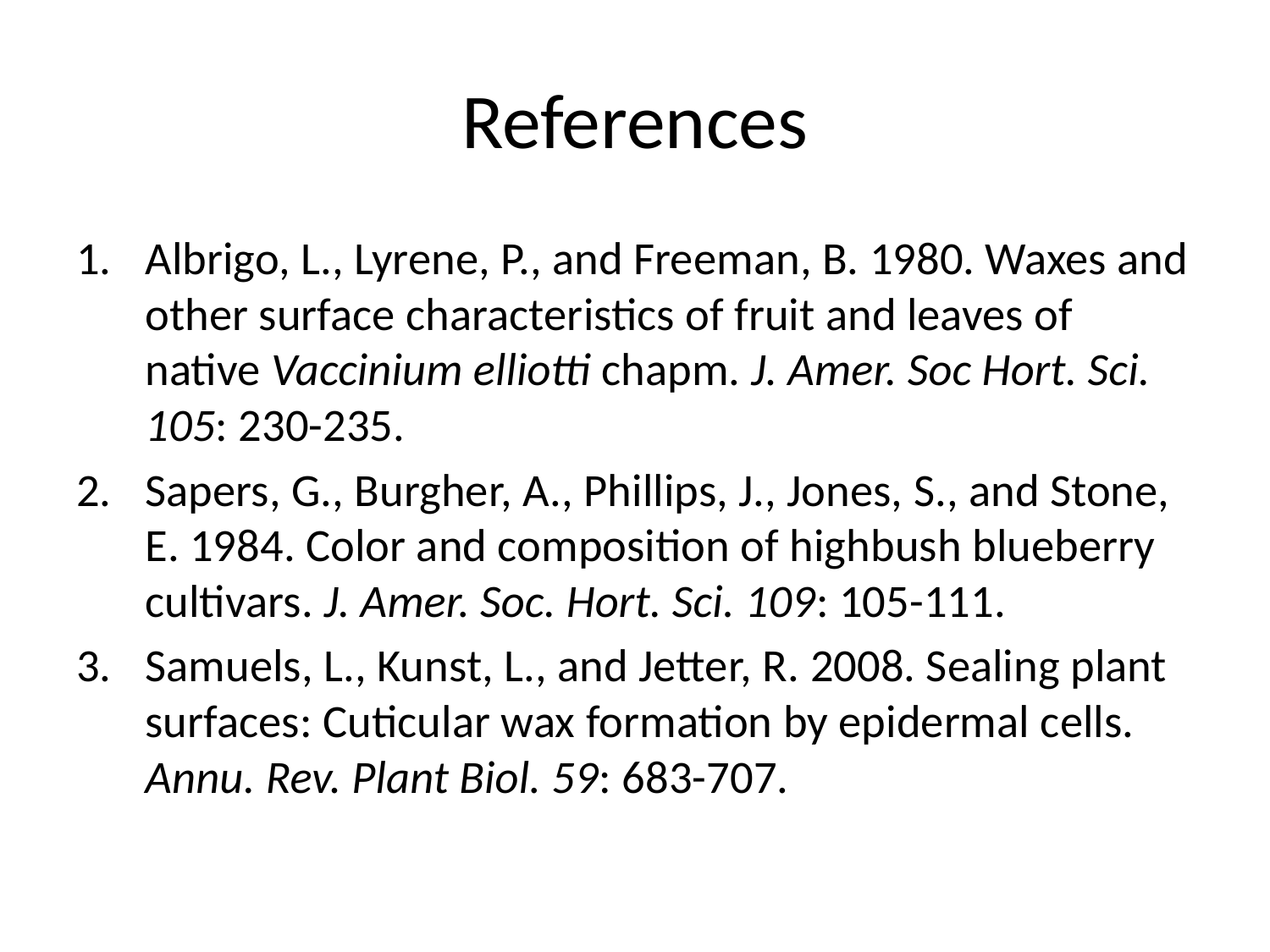

# References
Albrigo, L., Lyrene, P., and Freeman, B. 1980. Waxes and other surface characteristics of fruit and leaves of native Vaccinium elliotti chapm. J. Amer. Soc Hort. Sci. 105: 230-235.
Sapers, G., Burgher, A., Phillips, J., Jones, S., and Stone, E. 1984. Color and composition of highbush blueberry cultivars. J. Amer. Soc. Hort. Sci. 109: 105-111.
Samuels, L., Kunst, L., and Jetter, R. 2008. Sealing plant surfaces: Cuticular wax formation by epidermal cells. Annu. Rev. Plant Biol. 59: 683-707.